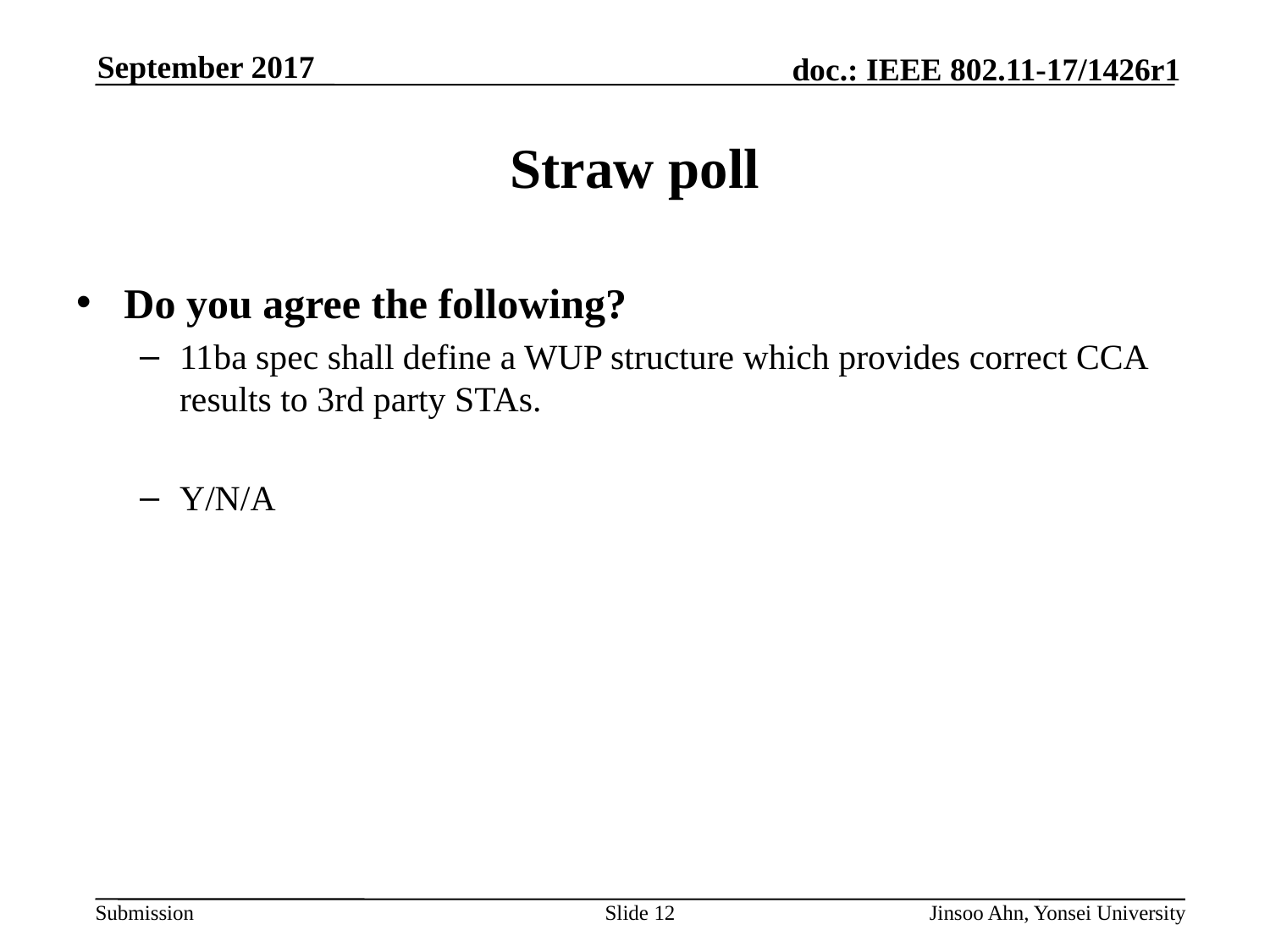

# Straw poll
Do you agree the following?
11ba spec shall define a WUP structure which provides correct CCA results to 3rd party STAs.

Y/N/A